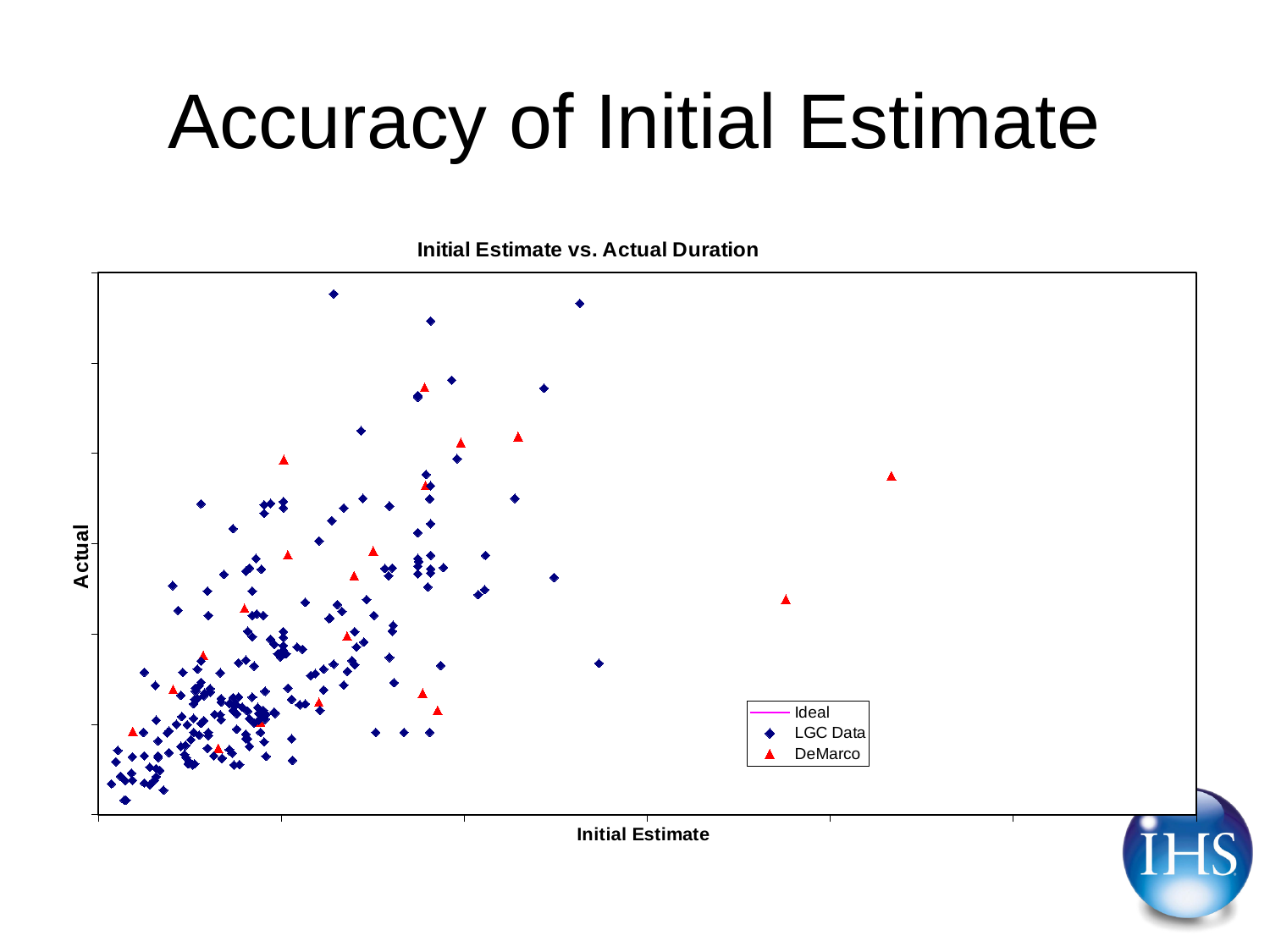

# Accuracy of Initial Estimate

### Chart: Initial Estimate vs. Actual Duration

| Category |  |  |  |
|---|---|---|---|